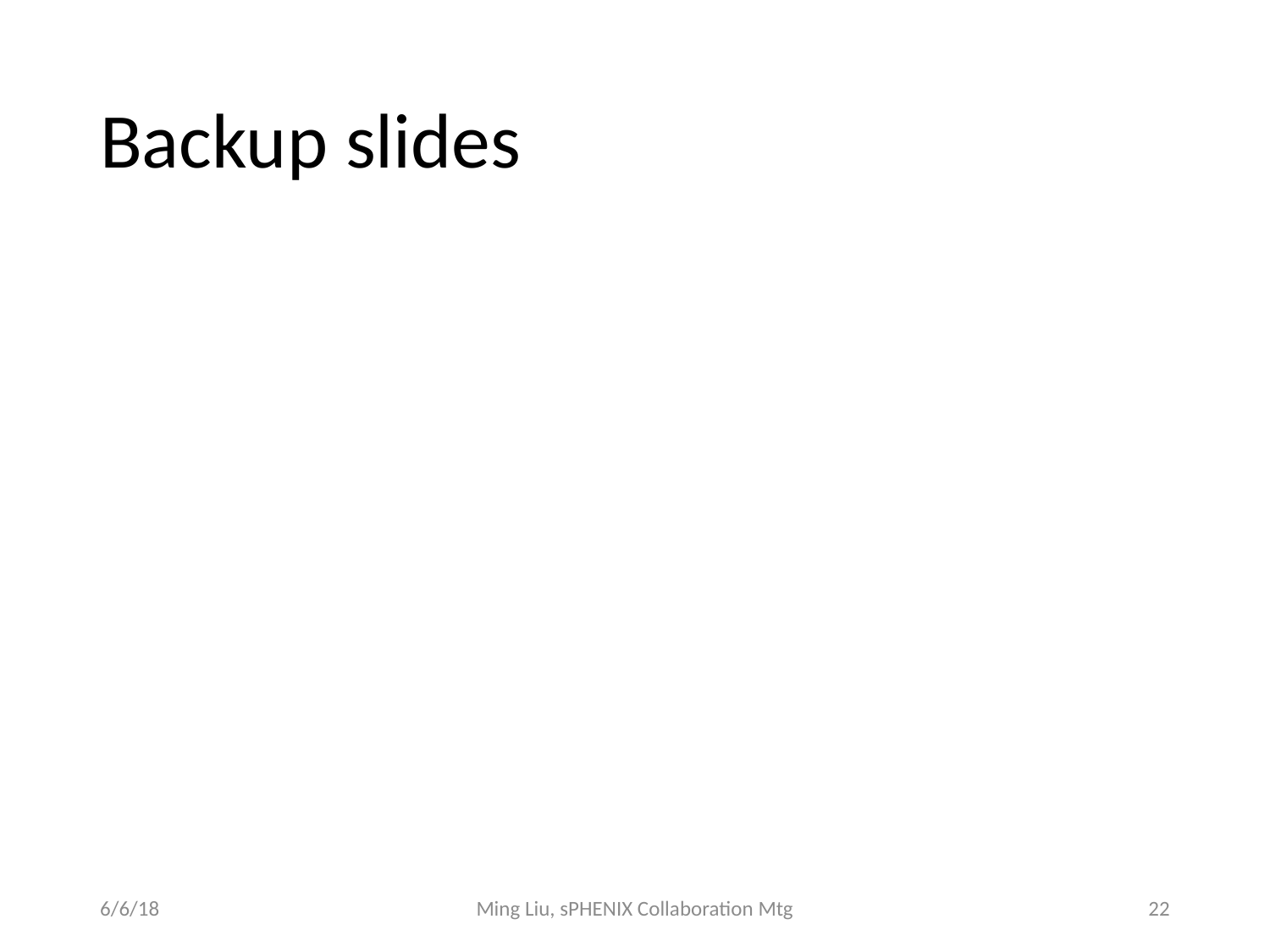

# Backup slides
6/6/18
Ming Liu, sPHENIX Collaboration Mtg
22